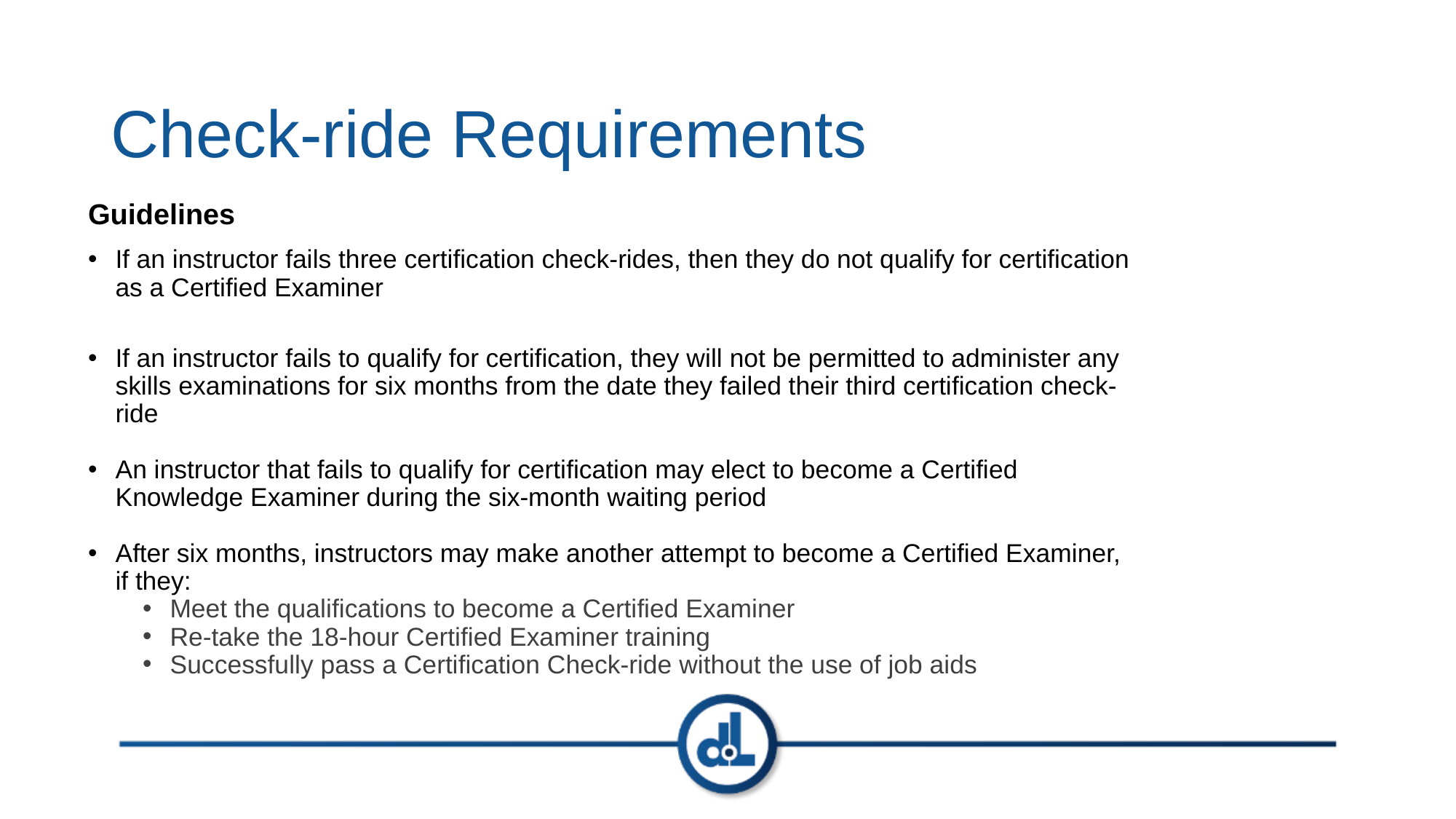

# Check-ride Requirements
Guidelines
If an instructor fails three certification check-rides, then they do not qualify for certification as a Certified Examiner

If an instructor fails to qualify for certification, they will not be permitted to administer any skills examinations for six months from the date they failed their third certification check-ride

An instructor that fails to qualify for certification may elect to become a Certified Knowledge Examiner during the six-month waiting period

After six months, instructors may make another attempt to become a Certified Examiner, if they:
Meet the qualifications to become a Certified Examiner
Re-take the 18-hour Certified Examiner training
Successfully pass a Certification Check-ride without the use of job aids